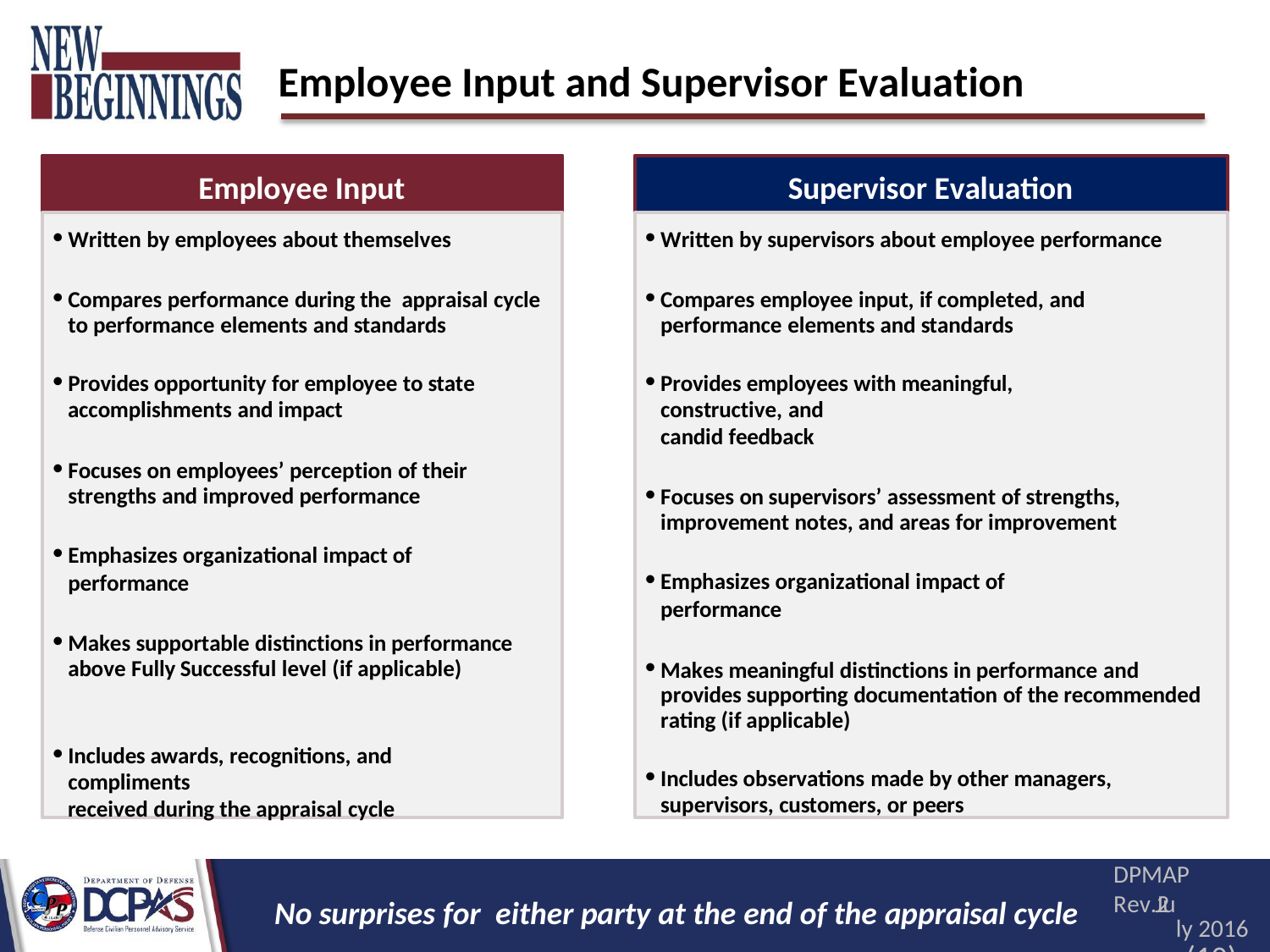

# Employee Input and Supervisor Evaluation

Employee Input
Written by employees about themselves

Compares performance during the  appraisal cycle to performance elements and standards

Provides opportunity for employee to state
accomplishments and impact

Focuses on employees’ perception of their strengths and improved performance

Emphasizes organizational impact of performance

Makes supportable distinctions in performance above Fully Successful level (if applicable)

Includes awards, recognitions, and compliments
received during the appraisal cycle
Supervisor Evaluation
Written by supervisors about employee performance

Compares employee input, if completed, and performance elements and standards

Provides employees with meaningful, constructive, and
candid feedback

Focuses on supervisors’ assessment of strengths, improvement notes, and areas for improvement

Emphasizes organizational impact of performance

Makes meaningful distinctions in performance and provides supporting documentation of the recommended rating (if applicable)

Includes observations made by other managers,
supervisors, customers, or peers

DPMAP Rev.2
ly 2016
(10)
Ju
No surprises for  either party at the end of the appraisal cycle